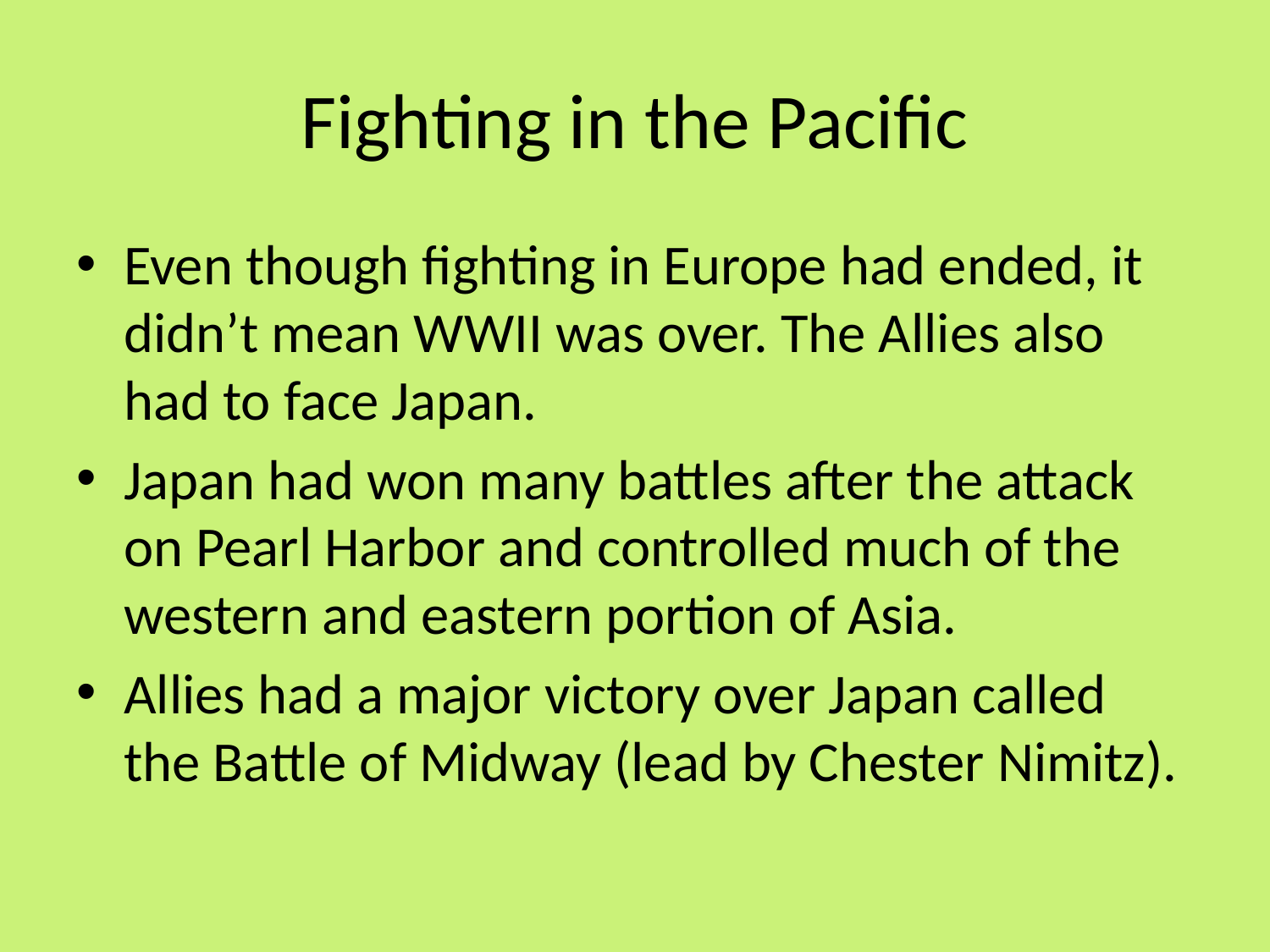

# Fighting in the Pacific
Even though fighting in Europe had ended, it didn’t mean WWII was over. The Allies also had to face Japan.
Japan had won many battles after the attack on Pearl Harbor and controlled much of the western and eastern portion of Asia.
Allies had a major victory over Japan called the Battle of Midway (lead by Chester Nimitz).